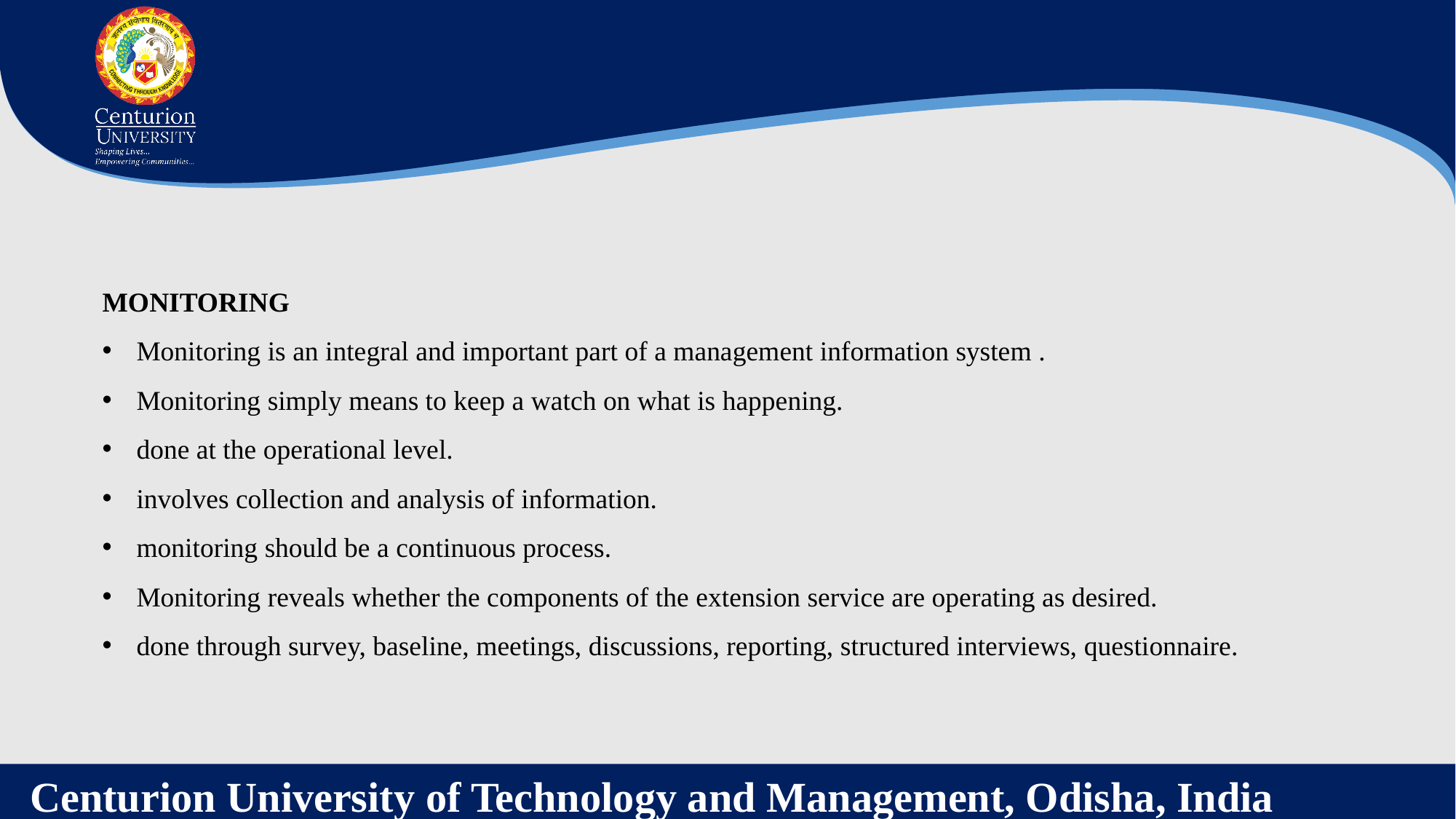

MONITORING
Monitoring is an integral and important part of a management information system .
Monitoring simply means to keep a watch on what is happening.
done at the operational level.
involves collection and analysis of information.
monitoring should be a continuous process.
Monitoring reveals whether the components of the extension service are operating as desired.
done through survey, baseline, meetings, discussions, reporting, structured interviews, questionnaire.